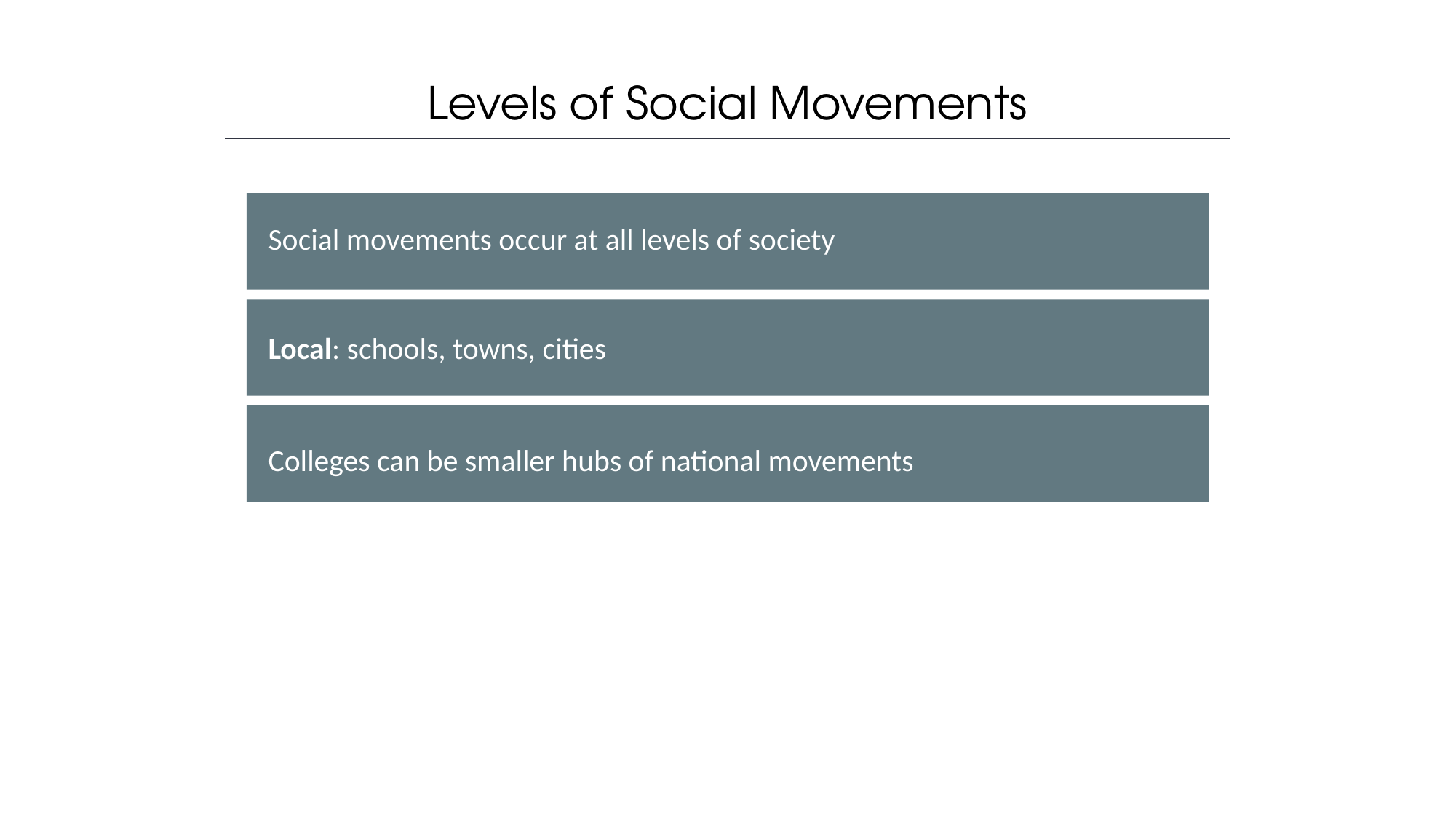

Levels of Social Movements
HAWKES LEARNING

Social movements occur at all levels of society

Local: schools, towns, cities

Colleges can be smaller hubs of national movements